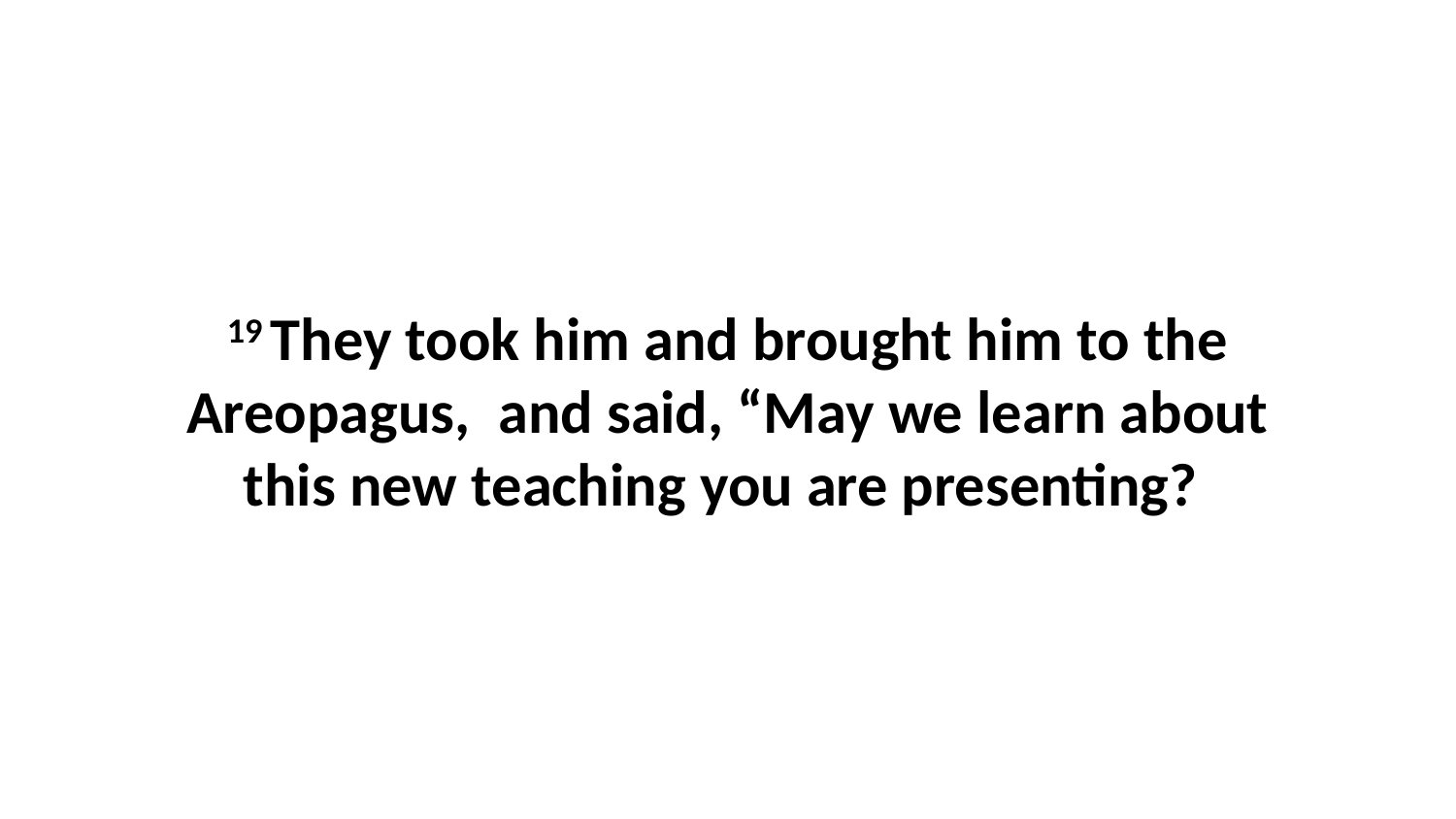

19 They took him and brought him to the Areopagus,  and said, “May we learn about this new teaching you are presenting?